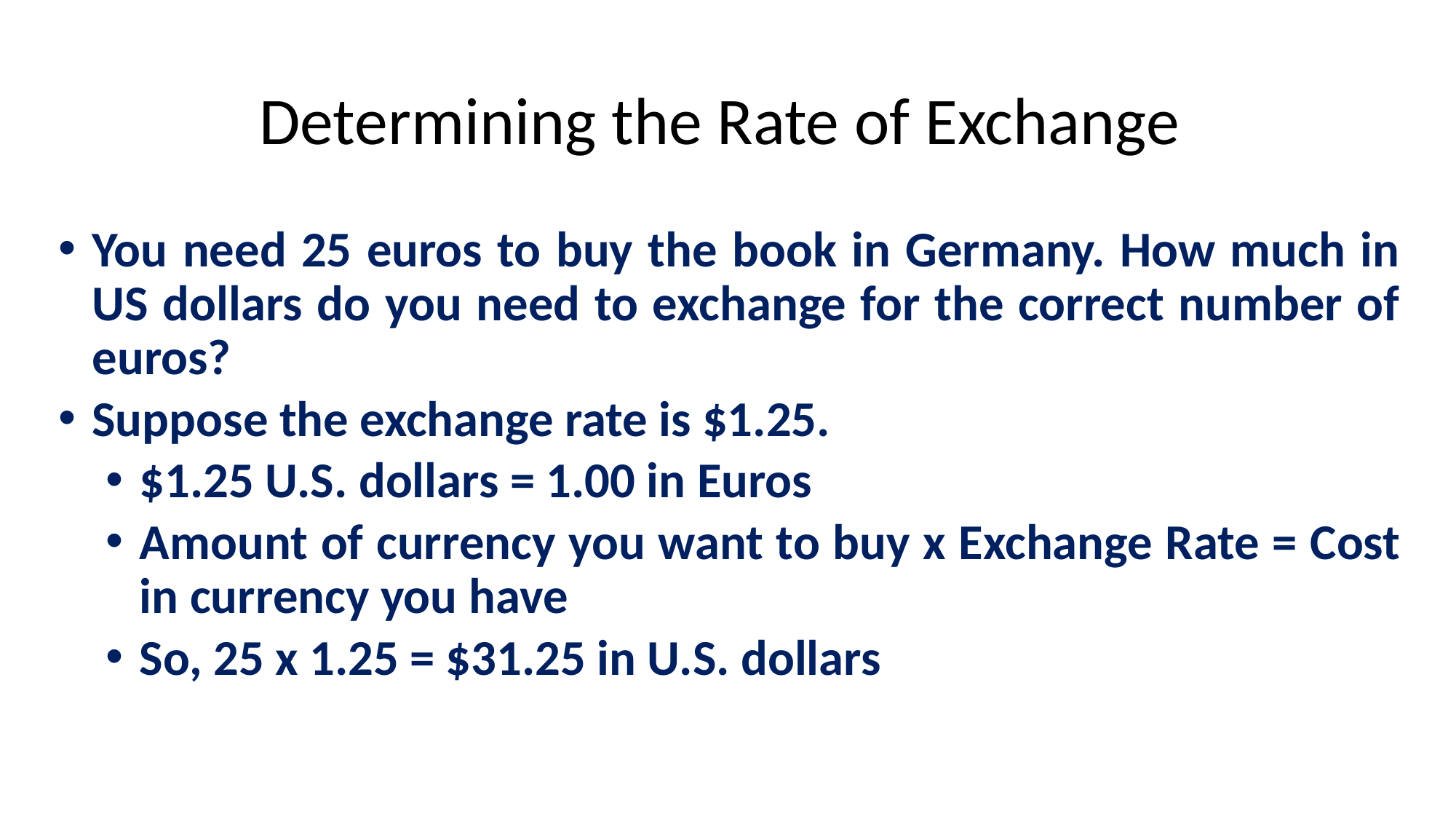

# Determining the Rate of Exchange
You need 25 euros to buy the book in Germany. How much in US dollars do you need to exchange for the correct number of euros?
Suppose the exchange rate is $1.25.
$1.25 U.S. dollars = 1.00 in Euros
Amount of currency you want to buy x Exchange Rate = Cost in currency you have
So, 25 x 1.25 = $31.25 in U.S. dollars